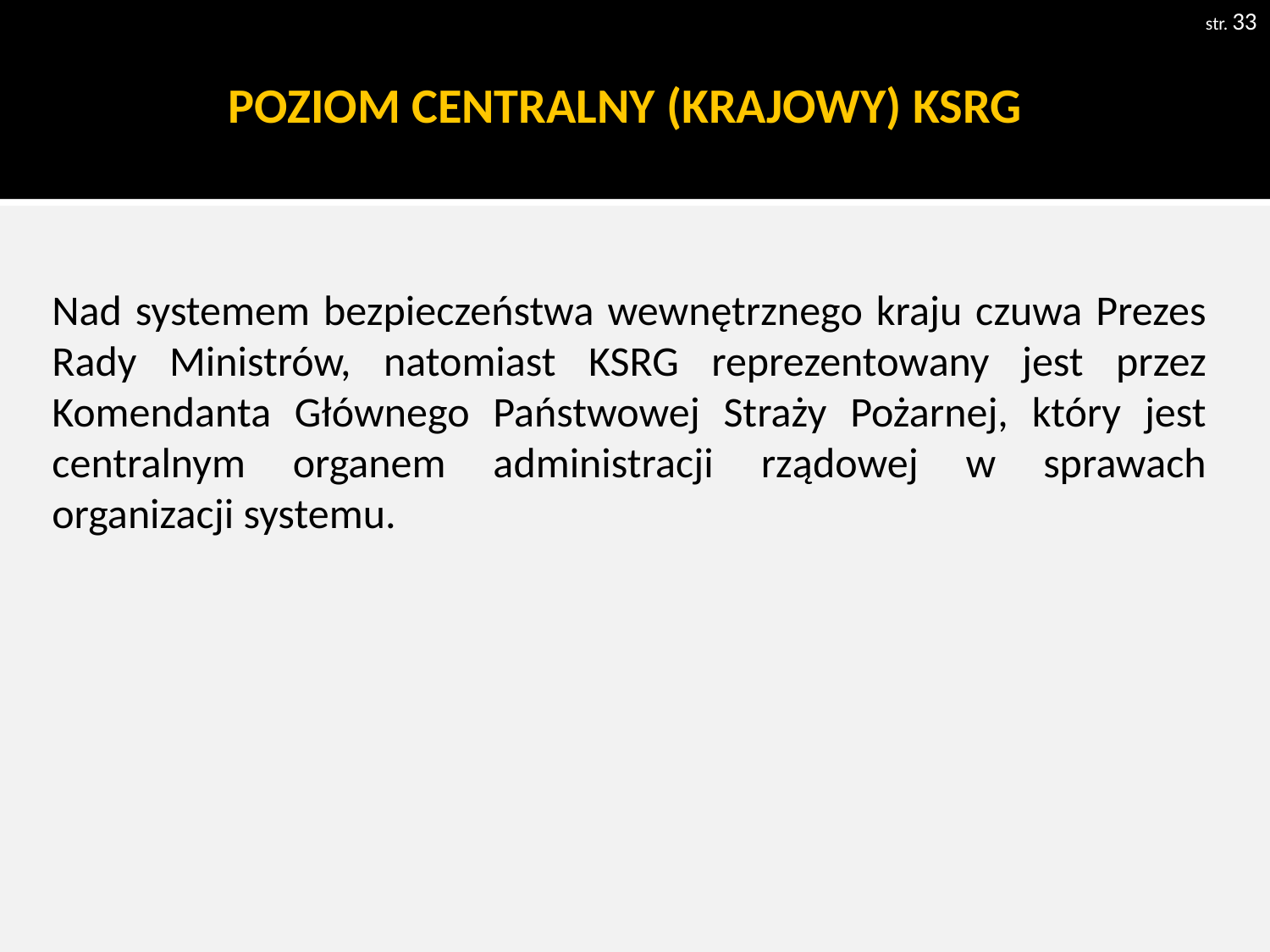

str. 33
# POZIOM CENTRALNY (KRAJOWY) KSRG
Nad systemem bezpieczeństwa wewnętrznego kraju czuwa Prezes Rady Ministrów, natomiast KSRG reprezentowany jest przez Komendanta Głównego Państwowej Straży Pożarnej, który jest centralnym organem administracji rządowej w sprawach organizacji systemu.